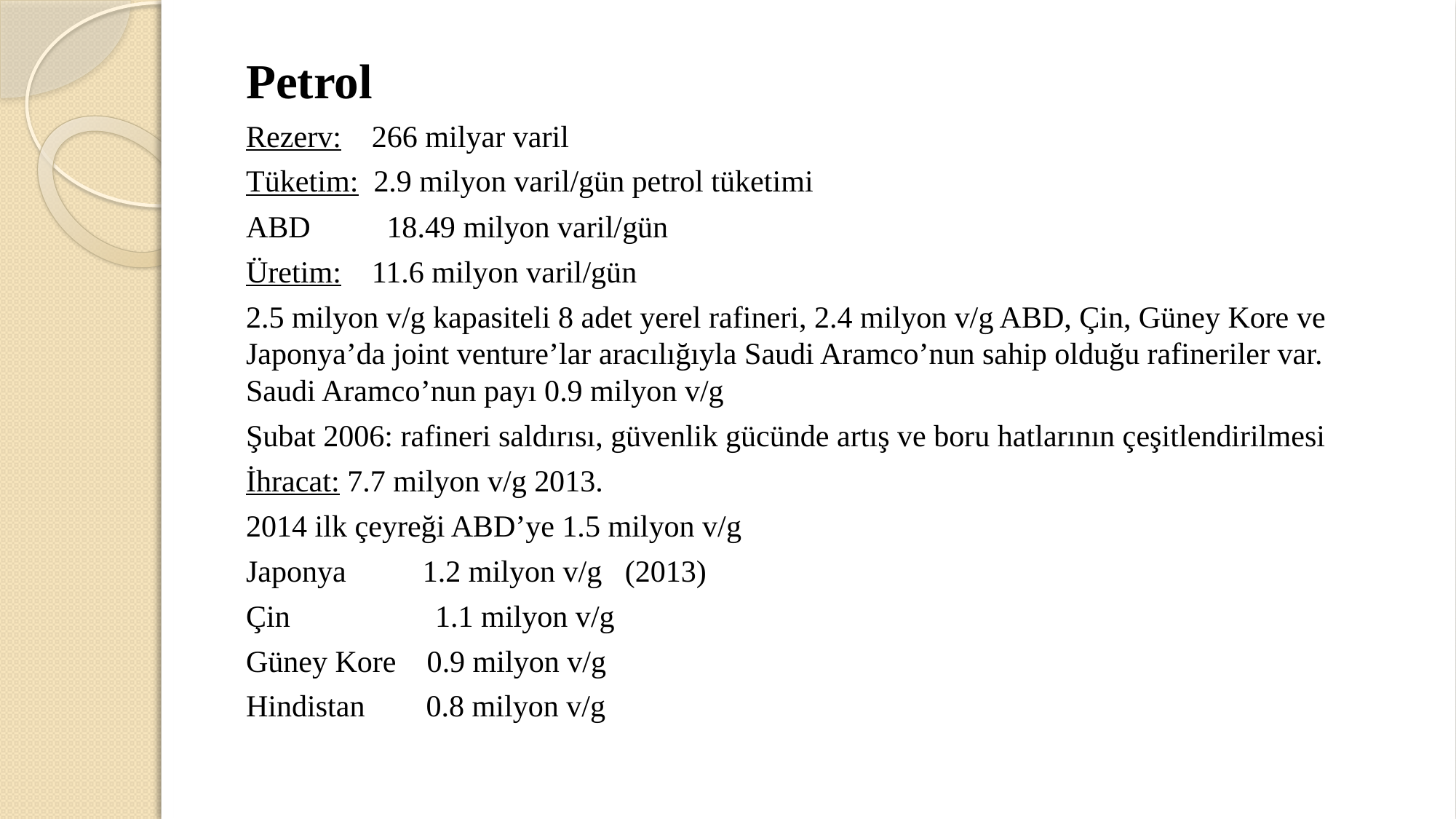

Petrol
Rezerv:    266 milyar varil
Tüketim:  2.9 milyon varil/gün petrol tüketimi
ABD          18.49 milyon varil/gün
Üretim:    11.6 milyon varil/gün
2.5 milyon v/g kapasiteli 8 adet yerel rafineri, 2.4 milyon v/g ABD, Çin, Güney Kore ve Japonya’da joint venture’lar aracılığıyla Saudi Aramco’nun sahip olduğu rafineriler var. Saudi Aramco’nun payı 0.9 milyon v/g
Şubat 2006: rafineri saldırısı, güvenlik gücünde artış ve boru hatlarının çeşitlendirilmesi
İhracat: 7.7 milyon v/g 2013.
2014 ilk çeyreği ABD’ye 1.5 milyon v/g
Japonya          1.2 milyon v/g   (2013)
Çin                   1.1 milyon v/g
Güney Kore    0.9 milyon v/g
Hindistan        0.8 milyon v/g